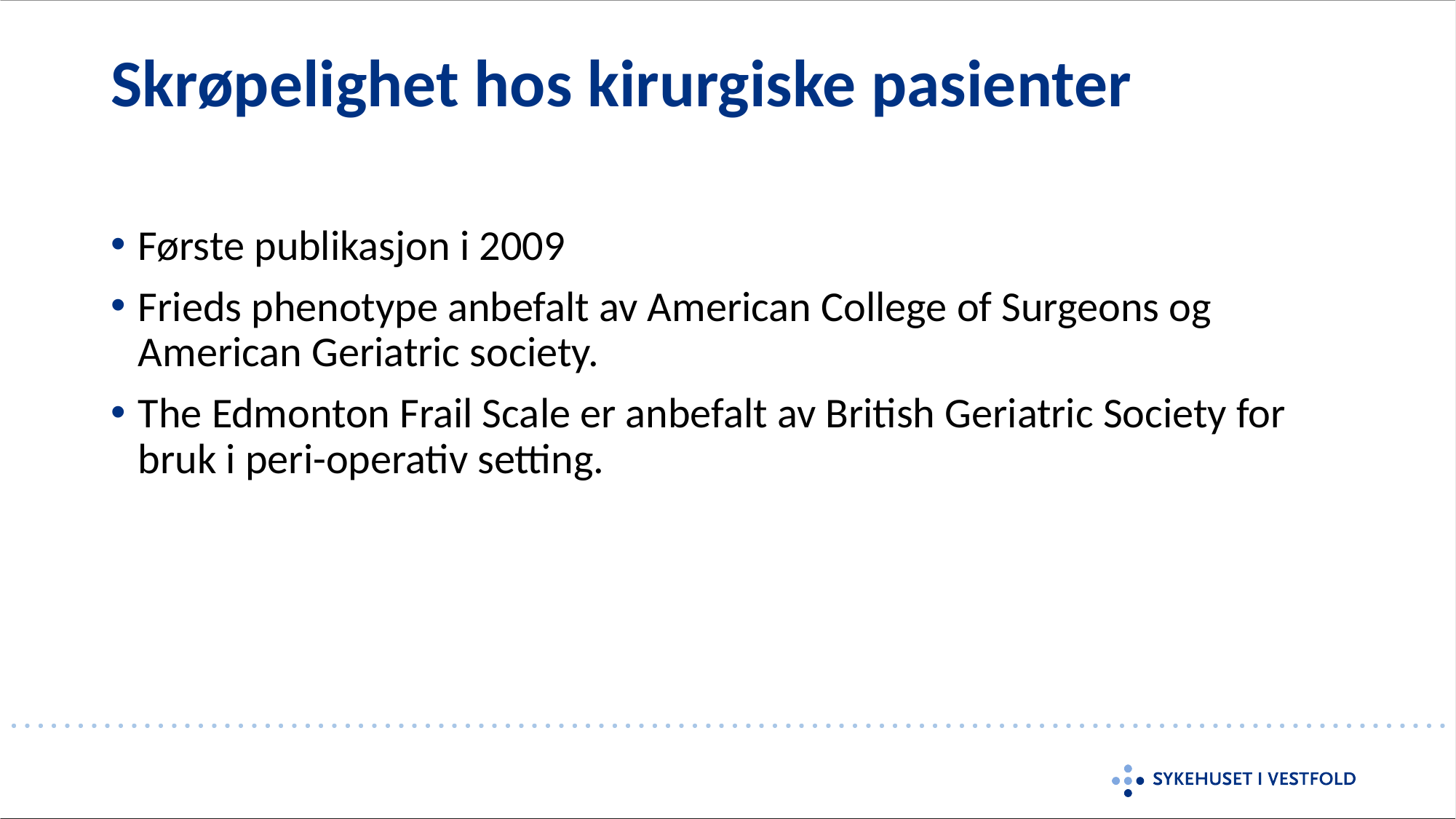

# Skrøpelighet hos kirurgiske pasienter
Første publikasjon i 2009
Frieds phenotype anbefalt av American College of Surgeons og American Geriatric society.
The Edmonton Frail Scale er anbefalt av British Geriatric Society for bruk i peri-operativ setting.